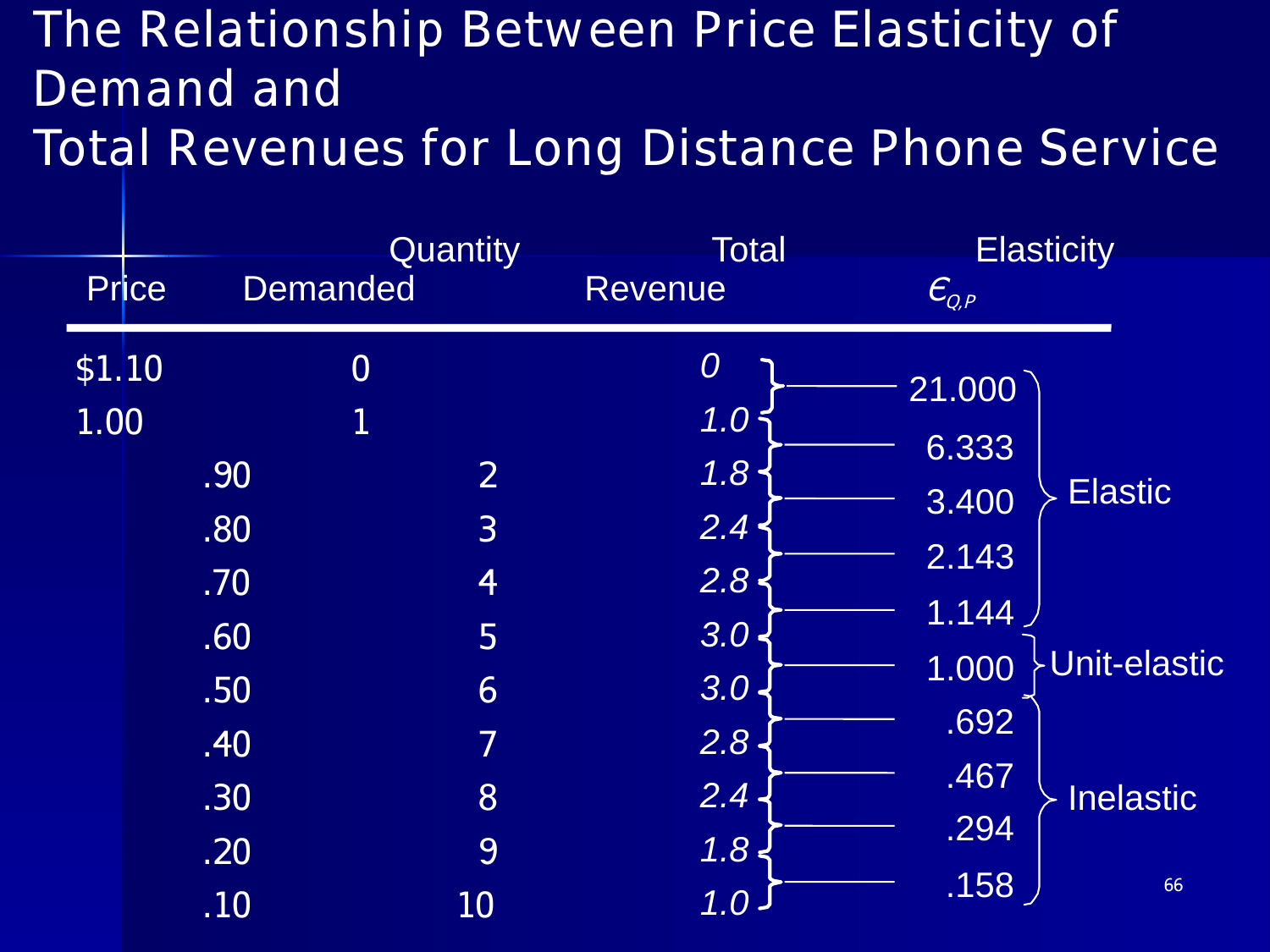

# The Relationship Between Price Elasticity of Demand and Total Revenues for Long Distance Phone Service
		      Quantity	         	Total	    	 Elasticity
 Price 	    Demanded	      	Revenue	         ЄQ,P
0
1.0
1.8
2.4
2.8
3.0
3.0
2.8
2.4
1.8
1.0
$1.10		  0
1.00		  1
	.90		  2
	.80		  3
	.70		  4
	.60		  5
	.50		  6
	.40		  7
	.30		  8
	.20		  9
	.10		10

21.000

Elastic

  6.333

  3.400

  2.143

  1.144

Unit-elastic

  1.000

    .692

Inelastic

    .467

    .294
    .158

66